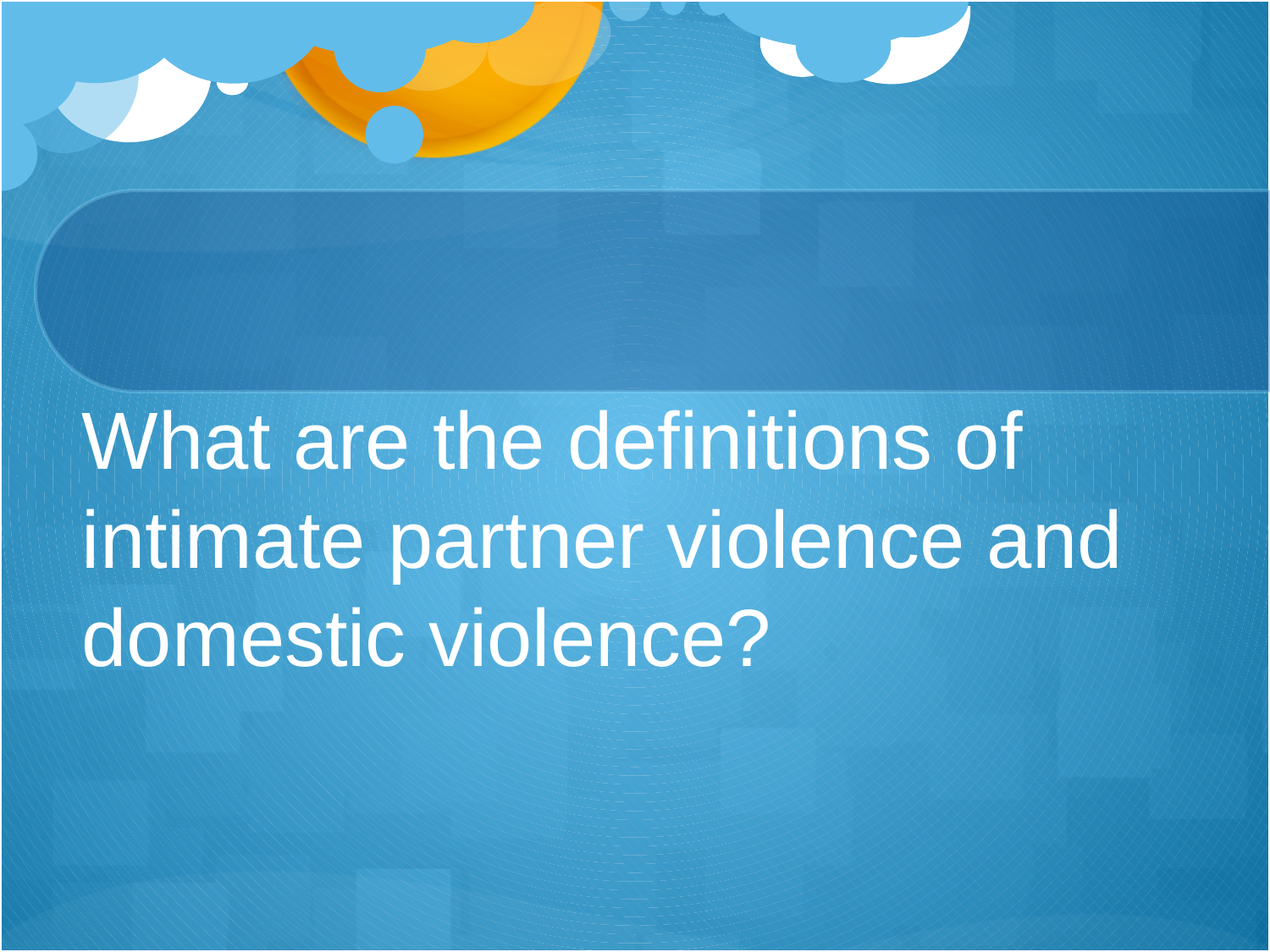

# What are the definitions of intimate partner violence and domestic violence?